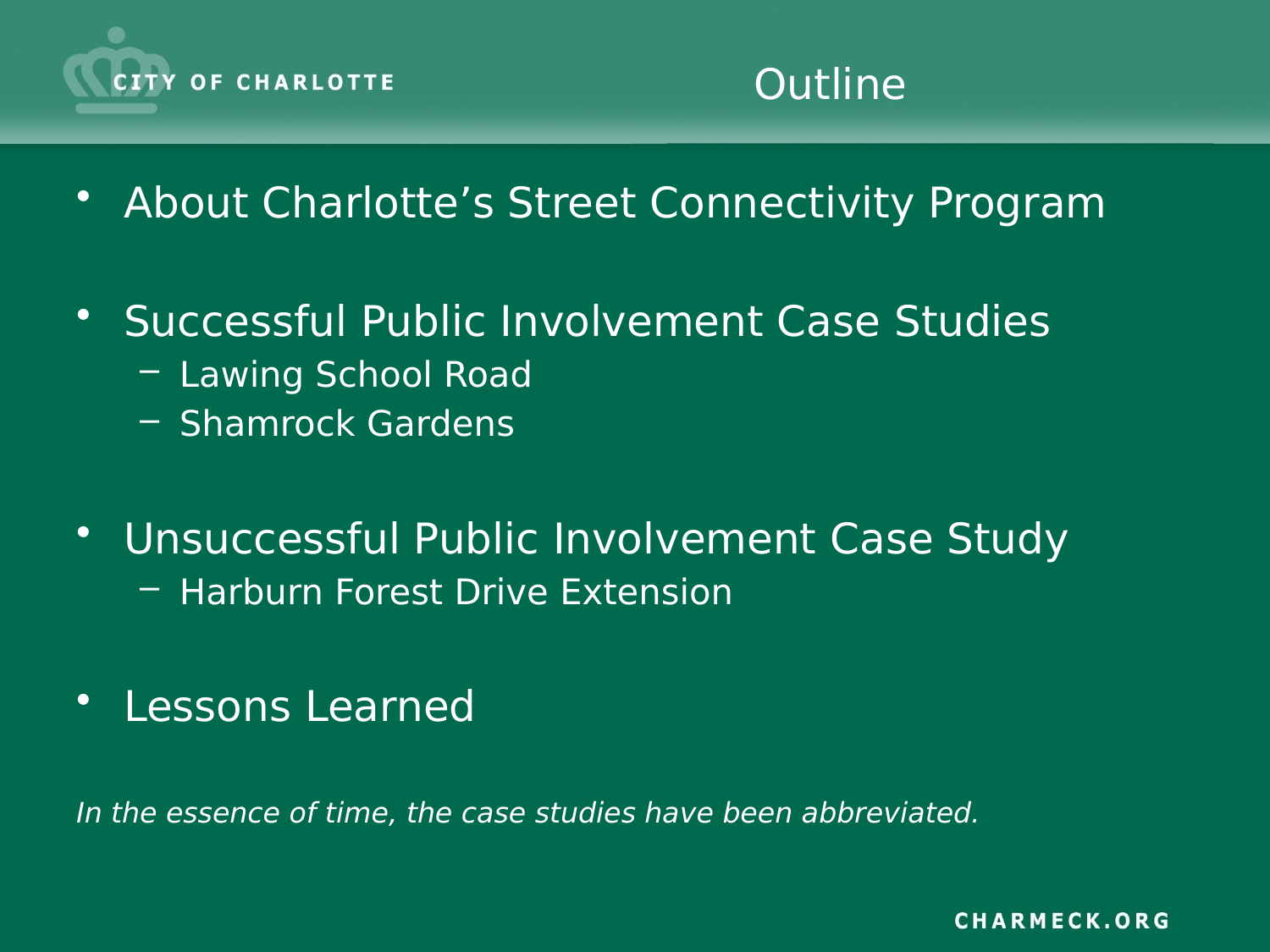

# Outline
About Charlotte’s Street Connectivity Program

Successful Public Involvement Case Studies
Lawing School Road
Shamrock Gardens

Unsuccessful Public Involvement Case Study
Harburn Forest Drive Extension

Lessons Learned

In the essence of time, the case studies have been abbreviated.